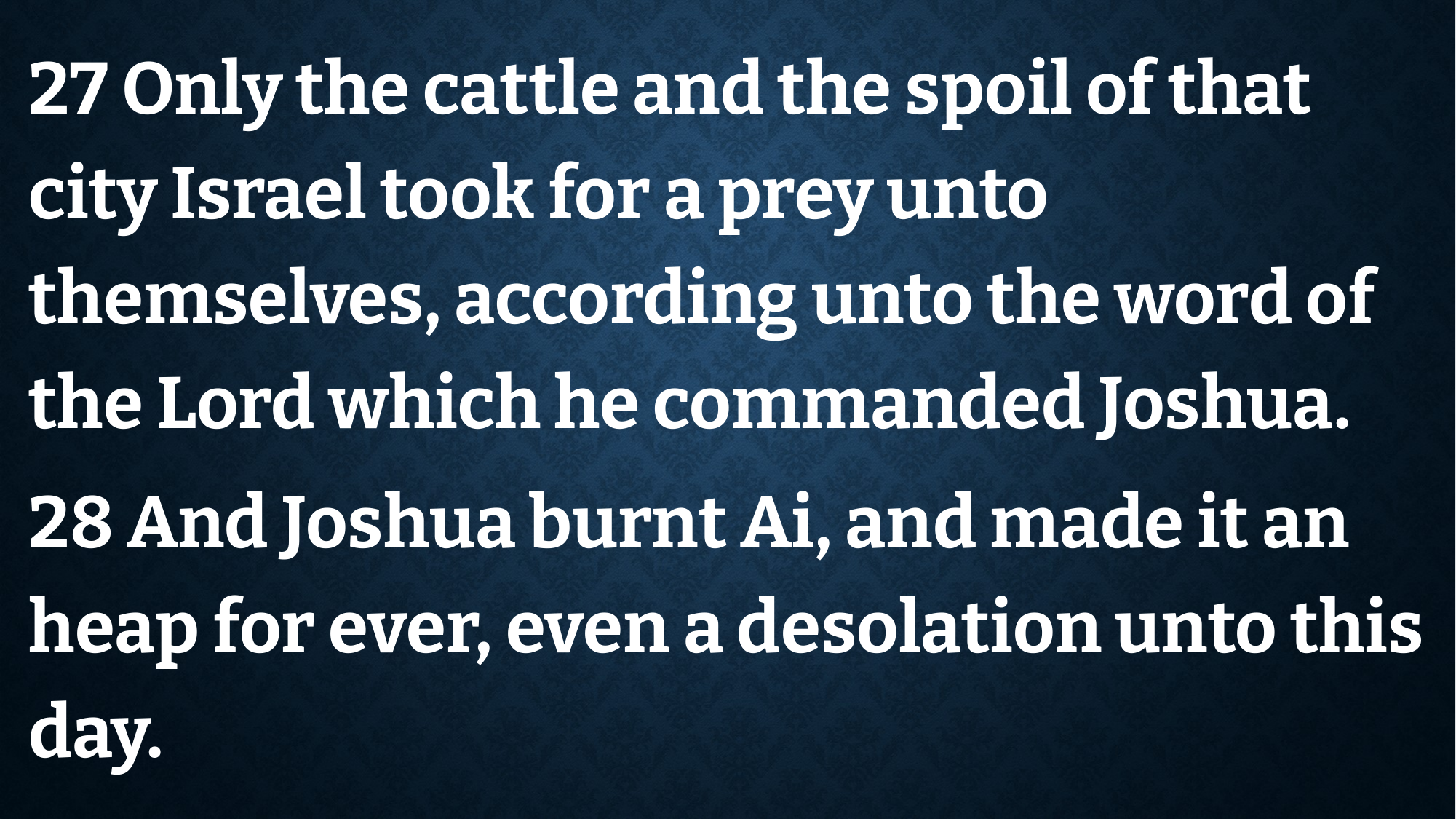

27 Only the cattle and the spoil of that city Israel took for a prey unto themselves, according unto the word of the Lord which he commanded Joshua.
28 And Joshua burnt Ai, and made it an heap for ever, even a desolation unto this day.